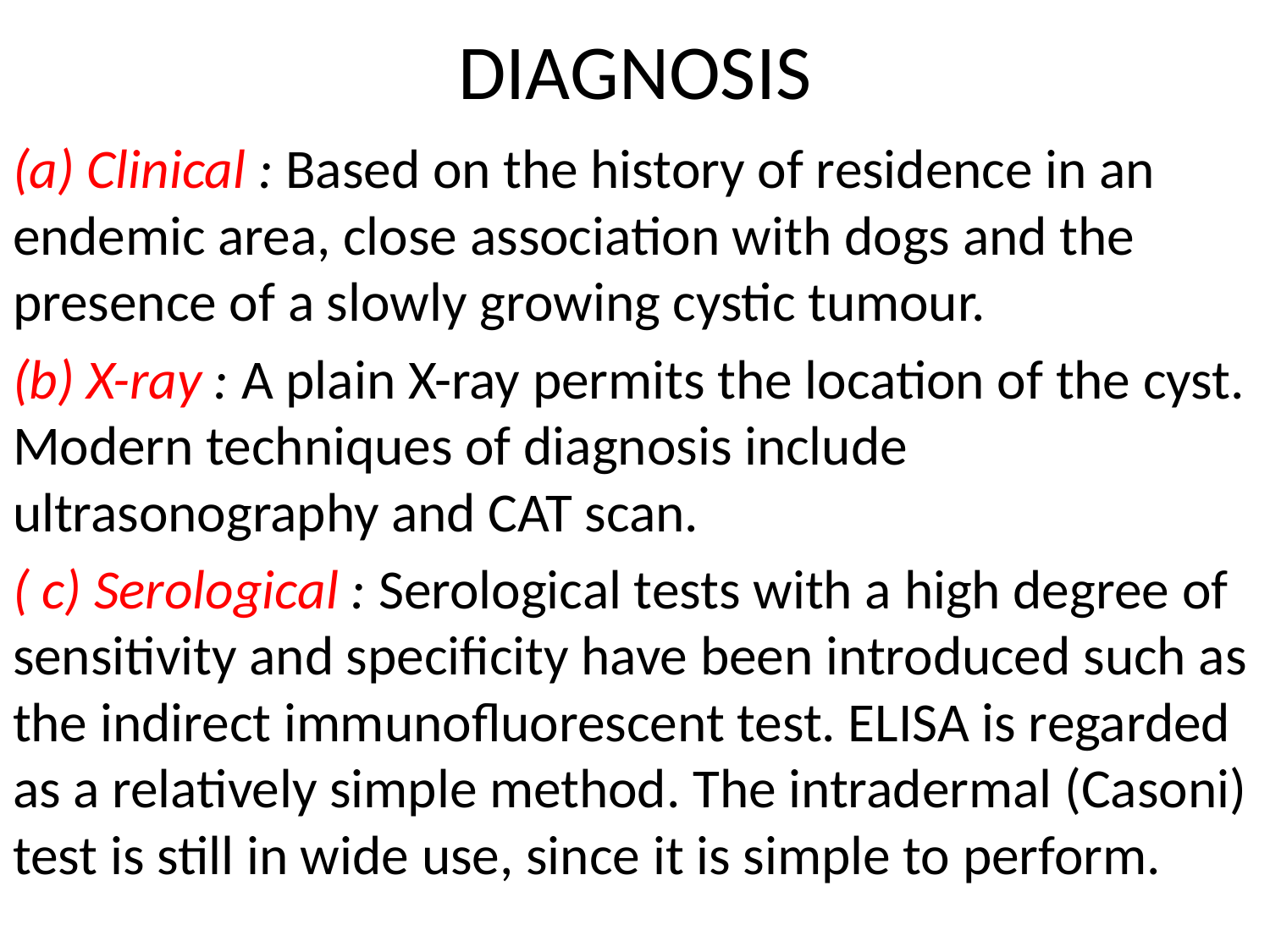

# DIAGNOSIS
(a) Clinical : Based on the history of residence in an endemic area, close association with dogs and the presence of a slowly growing cystic tumour.
(b) X-ray : A plain X-ray permits the location of the cyst. Modern techniques of diagnosis include ultrasonography and CAT scan.
( c) Serological : Serological tests with a high degree of sensitivity and specificity have been introduced such as the indirect immunofluorescent test. ELISA is regarded as a relatively simple method. The intradermal (Casoni) test is still in wide use, since it is simple to perform.